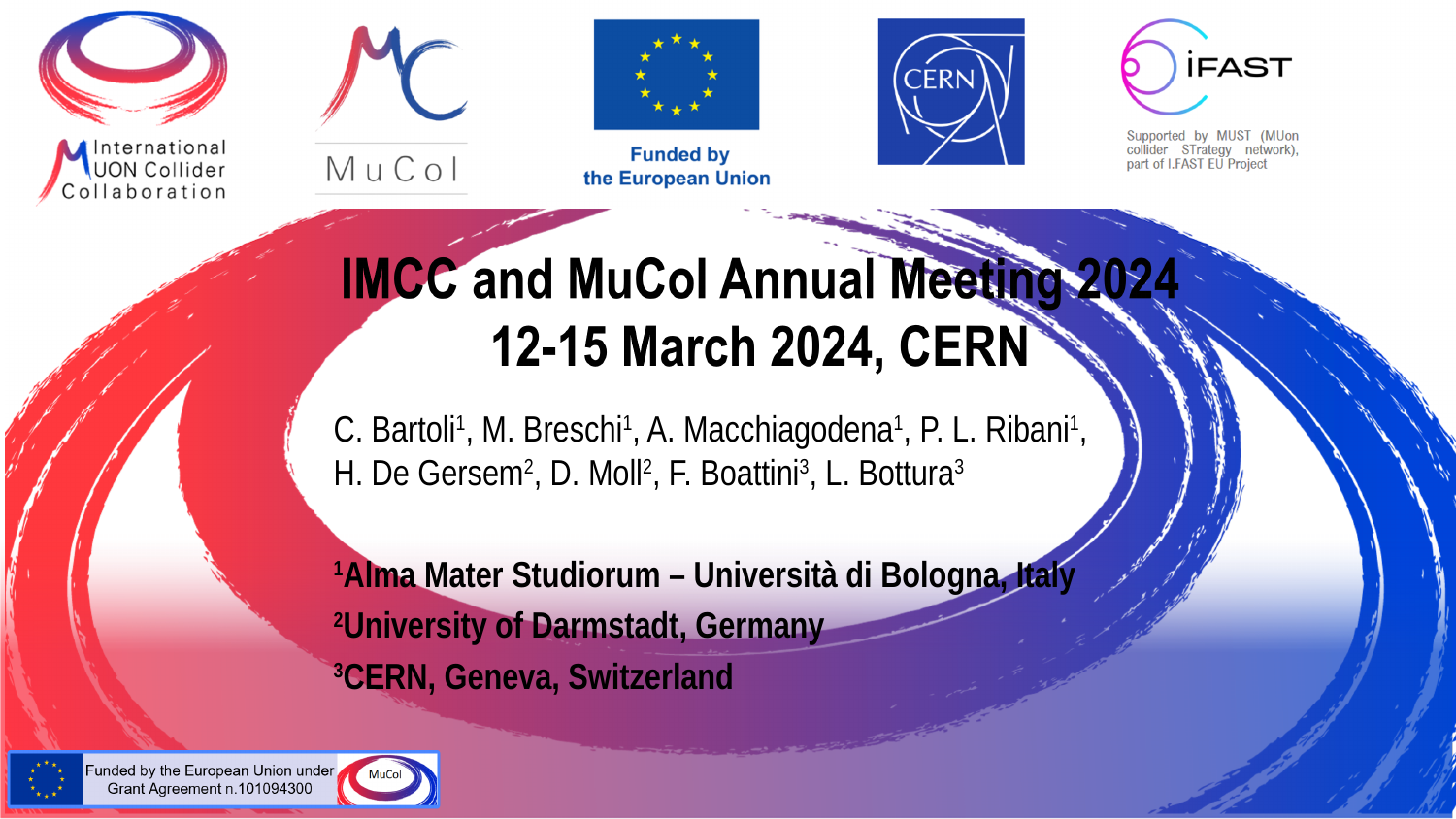

C. Bartoli1, M. Breschi1, A. Macchiagodena1, P. L. Ribani1, H. De Gersem2, D. Moll2, F. Boattini3, L. Bottura3

1Alma Mater Studiorum – Università di Bologna, Italy
2University of Darmstadt, Germany
3CERN, Geneva, Switzerland